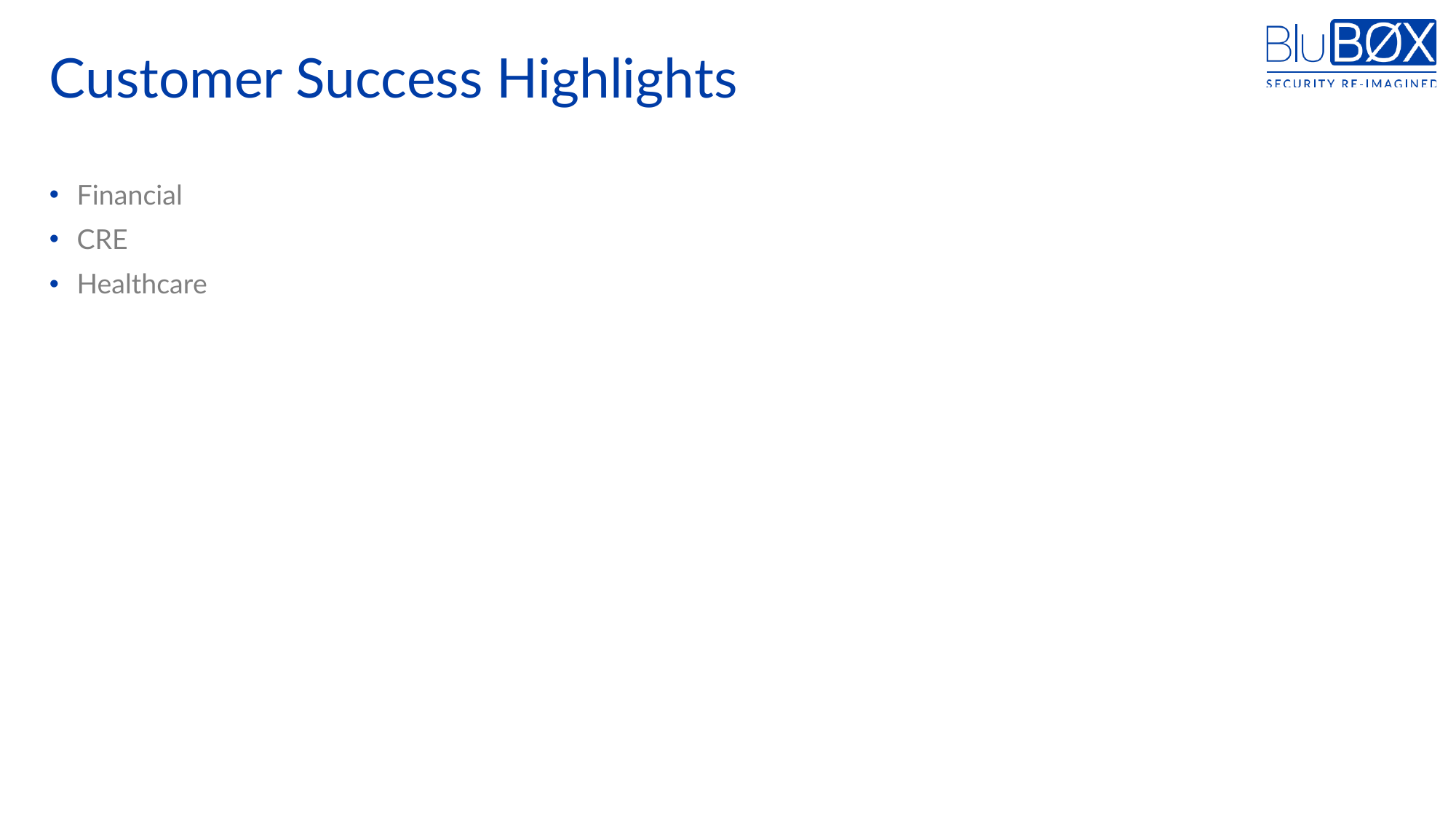

# Customer Success Highlights
Financial
CRE
Healthcare